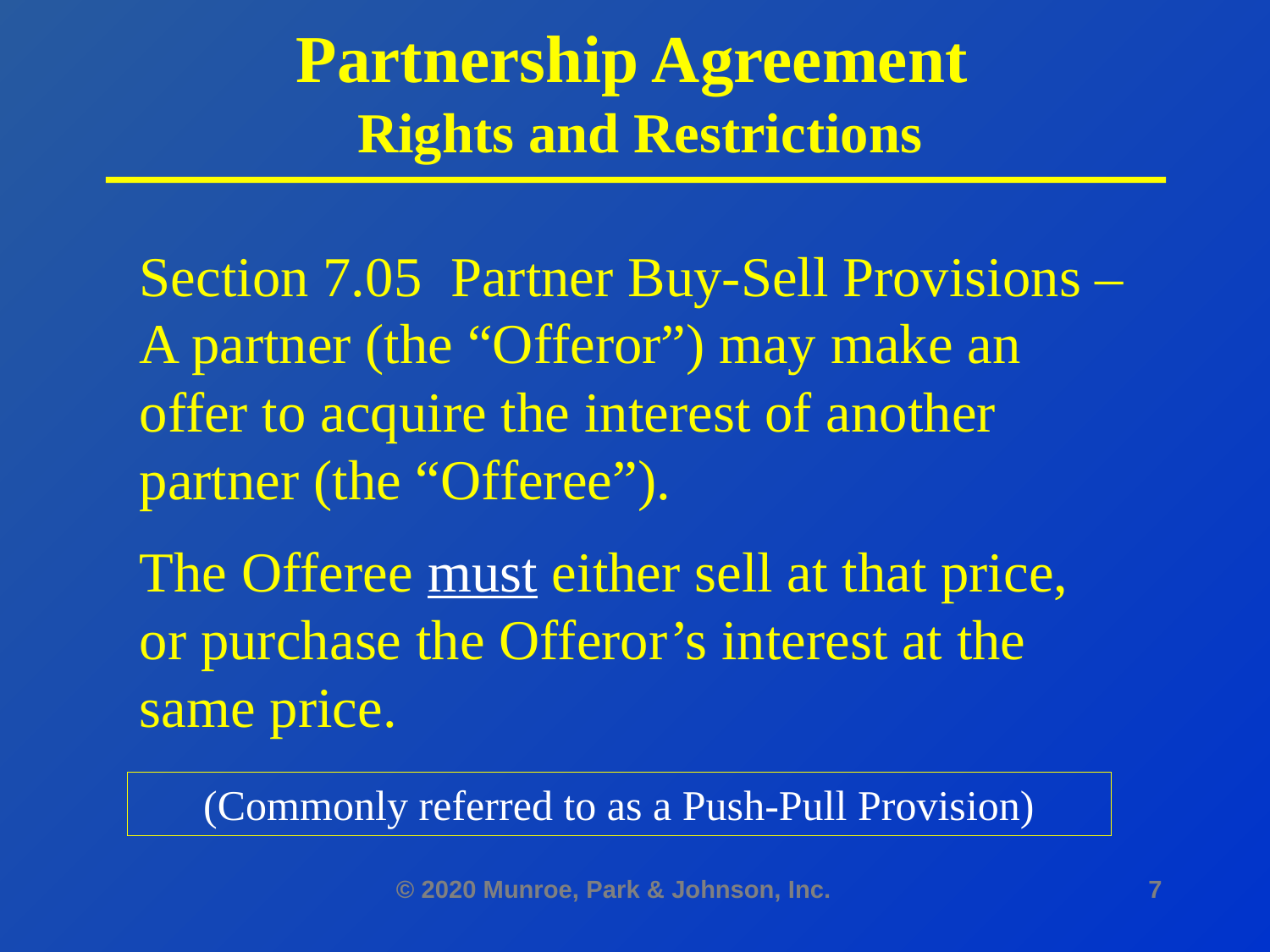

# Partnership Agreement Rights and Restrictions

Section 7.05  Partner Buy-Sell Provisions – A partner (the “Offeror”) may make an offer to acquire the interest of another partner (the “Offeree”).

The Offeree must either sell at that price, or purchase the Offeror’s interest at the same price.
(Commonly referred to as a Push-Pull Provision)
© 2020 Munroe, Park & Johnson, Inc.
7